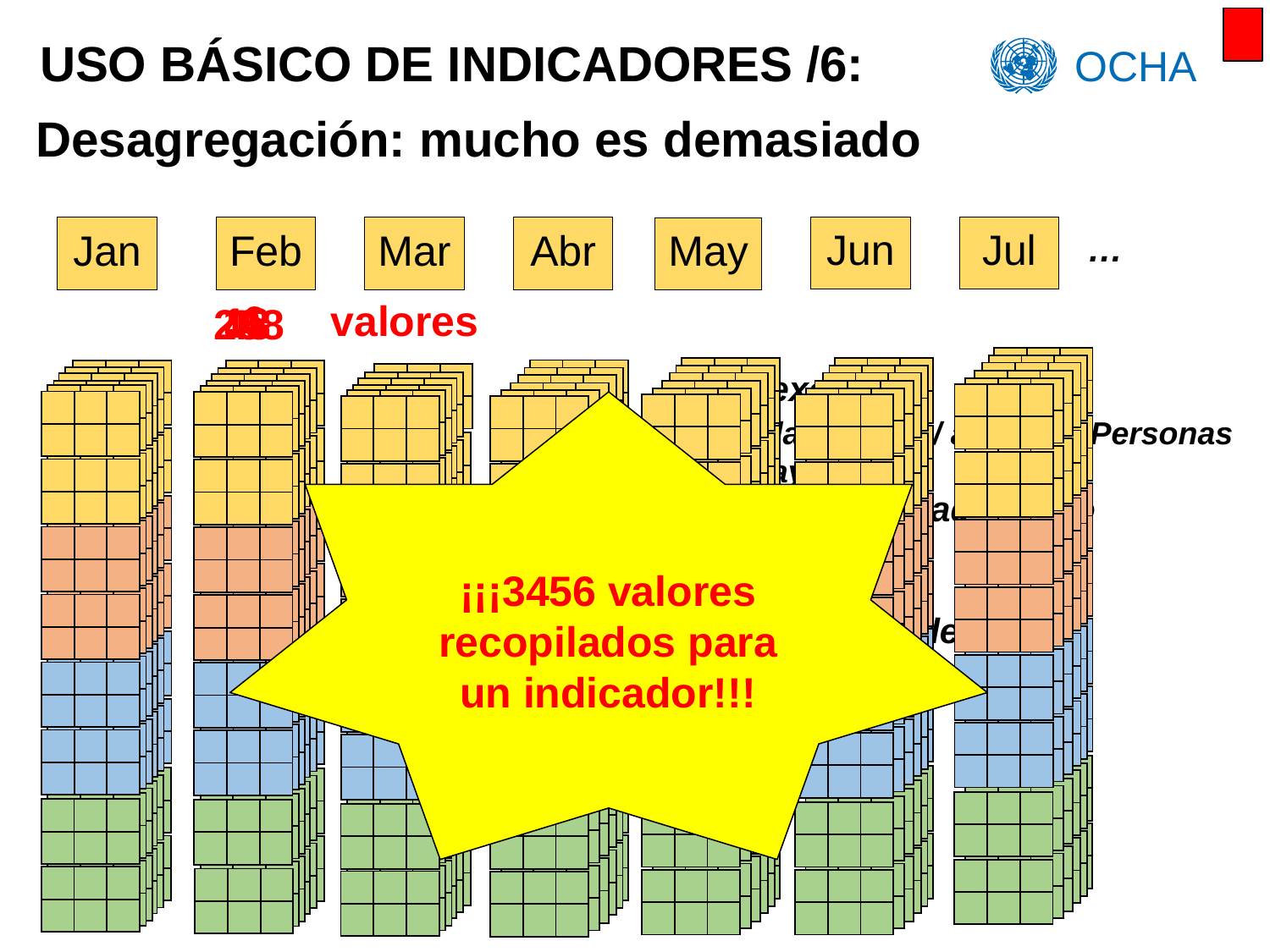

USO BÁSICO DE INDICADORES /6:
Desagregación: mucho es demasiado
Jun
Jul
Jan
Feb
Mar
Abr
May
…
valores
6
12
288
48
|  |  |  |
| --- | --- | --- |
|  |  |  |
|  |  |  |
| --- | --- | --- |
|  |  |  |
|  |  |  |
| --- | --- | --- |
|  |  |  |
|  |  |  |
| --- | --- | --- |
|  |  |  |
|  |  |  |
| --- | --- | --- |
|  |  |  |
|  |  |  |
| --- | --- | --- |
|  |  |  |
Sexo: M / F
|  |  |  |
| --- | --- | --- |
|  |  |  |
|  |  |  |
| --- | --- | --- |
|  |  |  |
|  |  |  |
| --- | --- | --- |
|  |  |  |
X 2

|  |  |  |
| --- | --- | --- |
|  |  |  |
|  |  |  |
| --- | --- | --- |
|  |  |  |
|  |  |  |
| --- | --- | --- |
|  |  |  |
|  |  |  |
| --- | --- | --- |
|  |  |  |
|  |  |  |
| --- | --- | --- |
|  |  |  |
|  |  |  |
| --- | --- | --- |
|  |  |  |
|  |  |  |
| --- | --- | --- |
|  |  |  |
|  |  |  |
| --- | --- | --- |
|  |  |  |
|  |  |  |
| --- | --- | --- |
|  |  |  |
|  |  |  |
| --- | --- | --- |
|  |  |  |
|  |  |  |
| --- | --- | --- |
|  |  |  |
|  |  |  |
| --- | --- | --- |
|  |  |  |
|  |  |  |
| --- | --- | --- |
|  |  |  |
|  |  |  |
| --- | --- | --- |
|  |  |  |
|  |  |  |
| --- | --- | --- |
|  |  |  |
|  |  |  |
| --- | --- | --- |
|  |  |  |
|  |  |  |
| --- | --- | --- |
|  |  |  |
|  |  |  |
| --- | --- | --- |
|  |  |  |
|  |  |  |
| --- | --- | --- |
|  |  |  |
|  |  |  |
| --- | --- | --- |
|  |  |  |
|  |  |  |
| --- | --- | --- |
|  |  |  |
|  |  |  |
| --- | --- | --- |
|  |  |  |
|  |  |  |
| --- | --- | --- |
|  |  |  |
|  |  |  |
| --- | --- | --- |
|  |  |  |
|  |  |  |
| --- | --- | --- |
|  |  |  |
|  |  |  |
| --- | --- | --- |
|  |  |  |
|  |  |  |
| --- | --- | --- |
|  |  |  |
|  |  |  |
| --- | --- | --- |
|  |  |  |

|  |  |  |
| --- | --- | --- |
|  |  |  |
|  |  |  |
| --- | --- | --- |
|  |  |  |
|  |  |  |
| --- | --- | --- |
|  |  |  |
|  |  |  |
| --- | --- | --- |
|  |  |  |
|  |  |  |
| --- | --- | --- |
|  |  |  |
Edad: niños / adultos / Personas mayores
|  |  |  |
| --- | --- | --- |
|  |  |  |
X 3

|  |  |  |
| --- | --- | --- |
|  |  |  |
|  |  |  |
| --- | --- | --- |
|  |  |  |
|  |  |  |
| --- | --- | --- |
|  |  |  |
|  |  |  |
| --- | --- | --- |
|  |  |  |
|  |  |  |
| --- | --- | --- |
|  |  |  |
|  |  |  |
| --- | --- | --- |
|  |  |  |
|  |  |  |
| --- | --- | --- |
|  |  |  |
|  |  |  |
| --- | --- | --- |
|  |  |  |
|  |  |  |
| --- | --- | --- |
|  |  |  |
|  |  |  |
| --- | --- | --- |
|  |  |  |
|  |  |  |
| --- | --- | --- |
|  |  |  |
|  |  |  |
| --- | --- | --- |
|  |  |  |
|  |  |  |
| --- | --- | --- |
|  |  |  |
|  |  |  |
| --- | --- | --- |
|  |  |  |
|  |  |  |
| --- | --- | --- |
|  |  |  |
|  |  |  |
| --- | --- | --- |
|  |  |  |
|  |  |  |
| --- | --- | --- |
|  |  |  |
|  |  |  |
| --- | --- | --- |
|  |  |  |
|  |  |  |
| --- | --- | --- |
|  |  |  |
|  |  |  |
| --- | --- | --- |
|  |  |  |
|  |  |  |
| --- | --- | --- |
|  |  |  |
|  |  |  |
| --- | --- | --- |
|  |  |  |
|  |  |  |
| --- | --- | --- |
|  |  |  |
|  |  |  |
| --- | --- | --- |
|  |  |  |
|  |  |  |
| --- | --- | --- |
|  |  |  |
|  |  |  |
| --- | --- | --- |
|  |  |  |
|  |  |  |
| --- | --- | --- |
|  |  |  |
|  |  |  |
| --- | --- | --- |
|  |  |  |
|  |  |  |
| --- | --- | --- |
|  |  |  |
|  |  |  |
| --- | --- | --- |
|  |  |  |
|  |  |  |
| --- | --- | --- |
|  |  |  |
|  |  |  |
| --- | --- | --- |
|  |  |  |
|  |  |  |
| --- | --- | --- |
|  |  |  |
|  |  |  |
| --- | --- | --- |
|  |  |  |
|  |  |  |
| --- | --- | --- |
|  |  |  |
|  |  |  |
| --- | --- | --- |
|  |  |  |
|  |  |  |
| --- | --- | --- |
|  |  |  |
|  |  |  |
| --- | --- | --- |
|  |  |  |
|  |  |  |
| --- | --- | --- |
|  |  |  |
|  |  |  |
| --- | --- | --- |
|  |  |  |
|  |  |  |
| --- | --- | --- |
|  |  |  |
X 2

Discapacidad: sí / no
|  |  |  |
| --- | --- | --- |
|  |  |  |
|  |  |  |
| --- | --- | --- |
|  |  |  |
|  |  |  |
| --- | --- | --- |
|  |  |  |
|  |  |  |
| --- | --- | --- |
|  |  |  |
|  |  |  |
| --- | --- | --- |
|  |  |  |
|  |  |  |
| --- | --- | --- |
|  |  |  |
|  |  |  |
| --- | --- | --- |
|  |  |  |
|  |  |  |
| --- | --- | --- |
|  |  |  |
|  |  |  |
| --- | --- | --- |
|  |  |  |
|  |  |  |
| --- | --- | --- |
|  |  |  |
|  |  |  |
| --- | --- | --- |
|  |  |  |
|  |  |  |
| --- | --- | --- |
|  |  |  |
|  |  |  |
| --- | --- | --- |
|  |  |  |
|  |  |  |
| --- | --- | --- |
|  |  |  |
|  |  |  |
| --- | --- | --- |
|  |  |  |
|  |  |  |
| --- | --- | --- |
|  |  |  |
|  |  |  |
| --- | --- | --- |
|  |  |  |
|  |  |  |
| --- | --- | --- |
|  |  |  |
|  |  |  |
| --- | --- | --- |
|  |  |  |
|  |  |  |
| --- | --- | --- |
|  |  |  |
|  |  |  |
| --- | --- | --- |
|  |  |  |
|  |  |  |
| --- | --- | --- |
|  |  |  |
|  |  |  |
| --- | --- | --- |
|  |  |  |
|  |  |  |
| --- | --- | --- |
|  |  |  |
|  |  |  |
| --- | --- | --- |
|  |  |  |
|  |  |  |
| --- | --- | --- |
|  |  |  |
|  |  |  |
| --- | --- | --- |
|  |  |  |
|  |  |  |
| --- | --- | --- |
|  |  |  |
|  |  |  |
| --- | --- | --- |
|  |  |  |
|  |  |  |
| --- | --- | --- |
|  |  |  |
|  |  |  |
| --- | --- | --- |
|  |  |  |
|  |  |  |
| --- | --- | --- |
|  |  |  |
|  |  |  |
| --- | --- | --- |
|  |  |  |
|  |  |  |
| --- | --- | --- |
|  |  |  |
|  |  |  |
| --- | --- | --- |
|  |  |  |
|  |  |  |
| --- | --- | --- |
|  |  |  |
|  |  |  |
| --- | --- | --- |
|  |  |  |
|  |  |  |
| --- | --- | --- |
|  |  |  |
|  |  |  |
| --- | --- | --- |
|  |  |  |
|  |  |  |
| --- | --- | --- |
|  |  |  |
|  |  |  |
| --- | --- | --- |
|  |  |  |
|  |  |  |
| --- | --- | --- |
|  |  |  |
4 Estado
X 4

|  |  |  |
| --- | --- | --- |
|  |  |  |
¡¡¡3456 valores recopilados para un indicador!!!
|  |  |  |
| --- | --- | --- |
|  |  |  |
|  |  |  |
| --- | --- | --- |
|  |  |  |
|  |  |  |
| --- | --- | --- |
|  |  |  |
|  |  |  |
| --- | --- | --- |
|  |  |  |
|  |  |  |
| --- | --- | --- |
|  |  |  |
|  |  |  |
| --- | --- | --- |
|  |  |  |
|  |  |  |
| --- | --- | --- |
|  |  |  |
|  |  |  |
| --- | --- | --- |
|  |  |  |
|  |  |  |
| --- | --- | --- |
|  |  |  |
|  |  |  |
| --- | --- | --- |
|  |  |  |
|  |  |  |
| --- | --- | --- |
|  |  |  |
|  |  |  |
| --- | --- | --- |
|  |  |  |
|  |  |  |
| --- | --- | --- |
|  |  |  |
|  |  |  |
| --- | --- | --- |
|  |  |  |
|  |  |  |
| --- | --- | --- |
|  |  |  |
|  |  |  |
| --- | --- | --- |
|  |  |  |
|  |  |  |
| --- | --- | --- |
|  |  |  |
|  |  |  |
| --- | --- | --- |
|  |  |  |
|  |  |  |
| --- | --- | --- |
|  |  |  |
|  |  |  |
| --- | --- | --- |
|  |  |  |
|  |  |  |
| --- | --- | --- |
|  |  |  |
|  |  |  |
| --- | --- | --- |
|  |  |  |
|  |  |  |
| --- | --- | --- |
|  |  |  |
|  |  |  |
| --- | --- | --- |
|  |  |  |
|  |  |  |
| --- | --- | --- |
|  |  |  |
|  |  |  |
| --- | --- | --- |
|  |  |  |
|  |  |  |
| --- | --- | --- |
|  |  |  |
|  |  |  |
| --- | --- | --- |
|  |  |  |
|  |  |  |
| --- | --- | --- |
|  |  |  |
|  |  |  |
| --- | --- | --- |
|  |  |  |
|  |  |  |
| --- | --- | --- |
|  |  |  |
|  |  |  |
| --- | --- | --- |
|  |  |  |
|  |  |  |
| --- | --- | --- |
|  |  |  |
|  |  |  |
| --- | --- | --- |
|  |  |  |
|  |  |  |
| --- | --- | --- |
|  |  |  |
|  |  |  |
| --- | --- | --- |
|  |  |  |
|  |  |  |
| --- | --- | --- |
|  |  |  |
|  |  |  |
| --- | --- | --- |
|  |  |  |
|  |  |  |
| --- | --- | --- |
|  |  |  |
|  |  |  |
| --- | --- | --- |
|  |  |  |
|  |  |  |
| --- | --- | --- |
|  |  |  |
X 6

6 Localidades
|  |  |  |
| --- | --- | --- |
|  |  |  |
|  |  |  |
| --- | --- | --- |
|  |  |  |
|  |  |  |
| --- | --- | --- |
|  |  |  |
|  |  |  |
| --- | --- | --- |
|  |  |  |
|  |  |  |
| --- | --- | --- |
|  |  |  |
|  |  |  |
| --- | --- | --- |
|  |  |  |
|  |  |  |
| --- | --- | --- |
|  |  |  |
|  |  |  |
| --- | --- | --- |
|  |  |  |
|  |  |  |
| --- | --- | --- |
|  |  |  |
|  |  |  |
| --- | --- | --- |
|  |  |  |
|  |  |  |
| --- | --- | --- |
|  |  |  |
|  |  |  |
| --- | --- | --- |
|  |  |  |
|  |  |  |
| --- | --- | --- |
|  |  |  |
|  |  |  |
| --- | --- | --- |
|  |  |  |
|  |  |  |
| --- | --- | --- |
|  |  |  |
|  |  |  |
| --- | --- | --- |
|  |  |  |
|  |  |  |
| --- | --- | --- |
|  |  |  |
|  |  |  |
| --- | --- | --- |
|  |  |  |
|  |  |  |
| --- | --- | --- |
|  |  |  |
|  |  |  |
| --- | --- | --- |
|  |  |  |
|  |  |  |
| --- | --- | --- |
|  |  |  |
|  |  |  |
| --- | --- | --- |
|  |  |  |
|  |  |  |
| --- | --- | --- |
|  |  |  |
Meses
|  |  |  |
| --- | --- | --- |
|  |  |  |
X 12

|  |  |  |
| --- | --- | --- |
|  |  |  |
|  |  |  |
| --- | --- | --- |
|  |  |  |
|  |  |  |
| --- | --- | --- |
|  |  |  |
|  |  |  |
| --- | --- | --- |
|  |  |  |
|  |  |  |
| --- | --- | --- |
|  |  |  |
|  |  |  |
| --- | --- | --- |
|  |  |  |
|  |  |  |
| --- | --- | --- |
|  |  |  |
|  |  |  |
| --- | --- | --- |
|  |  |  |
|  |  |  |
| --- | --- | --- |
|  |  |  |
|  |  |  |
| --- | --- | --- |
|  |  |  |
|  |  |  |
| --- | --- | --- |
|  |  |  |
|  |  |  |
| --- | --- | --- |
|  |  |  |
|  |  |  |
| --- | --- | --- |
|  |  |  |
|  |  |  |
| --- | --- | --- |
|  |  |  |
|  |  |  |
| --- | --- | --- |
|  |  |  |
|  |  |  |
| --- | --- | --- |
|  |  |  |
|  |  |  |
| --- | --- | --- |
|  |  |  |
|  |  |  |
| --- | --- | --- |
|  |  |  |
|  |  |  |
| --- | --- | --- |
|  |  |  |
|  |  |  |
| --- | --- | --- |
|  |  |  |
|  |  |  |
| --- | --- | --- |
|  |  |  |
|  |  |  |
| --- | --- | --- |
|  |  |  |
|  |  |  |
| --- | --- | --- |
|  |  |  |
|  |  |  |
| --- | --- | --- |
|  |  |  |
|  |  |  |
| --- | --- | --- |
|  |  |  |
|  |  |  |
| --- | --- | --- |
|  |  |  |
|  |  |  |
| --- | --- | --- |
|  |  |  |
|  |  |  |
| --- | --- | --- |
|  |  |  |
|  |  |  |
| --- | --- | --- |
|  |  |  |
|  |  |  |
| --- | --- | --- |
|  |  |  |
|  |  |  |
| --- | --- | --- |
|  |  |  |
|  |  |  |
| --- | --- | --- |
|  |  |  |
|  |  |  |
| --- | --- | --- |
|  |  |  |
|  |  |  |
| --- | --- | --- |
|  |  |  |
|  |  |  |
| --- | --- | --- |
|  |  |  |
|  |  |  |
| --- | --- | --- |
|  |  |  |
|  |  |  |
| --- | --- | --- |
|  |  |  |
|  |  |  |
| --- | --- | --- |
|  |  |  |
|  |  |  |
| --- | --- | --- |
|  |  |  |
|  |  |  |
| --- | --- | --- |
|  |  |  |
|  |  |  |
| --- | --- | --- |
|  |  |  |
|  |  |  |
| --- | --- | --- |
|  |  |  |
|  |  |  |
| --- | --- | --- |
|  |  |  |
|  |  |  |
| --- | --- | --- |
|  |  |  |
|  |  |  |
| --- | --- | --- |
|  |  |  |
|  |  |  |
| --- | --- | --- |
|  |  |  |
|  |  |  |
| --- | --- | --- |
|  |  |  |
|  |  |  |
| --- | --- | --- |
|  |  |  |
|  |  |  |
| --- | --- | --- |
|  |  |  |
|  |  |  |
| --- | --- | --- |
|  |  |  |
|  |  |  |
| --- | --- | --- |
|  |  |  |
|  |  |  |
| --- | --- | --- |
|  |  |  |
|  |  |  |
| --- | --- | --- |
|  |  |  |
|  |  |  |
| --- | --- | --- |
|  |  |  |
|  |  |  |
| --- | --- | --- |
|  |  |  |
|  |  |  |
| --- | --- | --- |
|  |  |  |
|  |  |  |
| --- | --- | --- |
|  |  |  |
|  |  |  |
| --- | --- | --- |
|  |  |  |
|  |  |  |
| --- | --- | --- |
|  |  |  |
|  |  |  |
| --- | --- | --- |
|  |  |  |
|  |  |  |
| --- | --- | --- |
|  |  |  |
|  |  |  |
| --- | --- | --- |
|  |  |  |
|  |  |  |
| --- | --- | --- |
|  |  |  |
|  |  |  |
| --- | --- | --- |
|  |  |  |
|  |  |  |
| --- | --- | --- |
|  |  |  |
|  |  |  |
| --- | --- | --- |
|  |  |  |
|  |  |  |
| --- | --- | --- |
|  |  |  |
|  |  |  |
| --- | --- | --- |
|  |  |  |
|  |  |  |
| --- | --- | --- |
|  |  |  |
|  |  |  |
| --- | --- | --- |
|  |  |  |
|  |  |  |
| --- | --- | --- |
|  |  |  |
|  |  |  |
| --- | --- | --- |
|  |  |  |
|  |  |  |
| --- | --- | --- |
|  |  |  |
|  |  |  |
| --- | --- | --- |
|  |  |  |
|  |  |  |
| --- | --- | --- |
|  |  |  |
|  |  |  |
| --- | --- | --- |
|  |  |  |
|  |  |  |
| --- | --- | --- |
|  |  |  |
|  |  |  |
| --- | --- | --- |
|  |  |  |
|  |  |  |
| --- | --- | --- |
|  |  |  |
|  |  |  |
| --- | --- | --- |
|  |  |  |
|  |  |  |
| --- | --- | --- |
|  |  |  |
|  |  |  |
| --- | --- | --- |
|  |  |  |
|  |  |  |
| --- | --- | --- |
|  |  |  |
|  |  |  |
| --- | --- | --- |
|  |  |  |
|  |  |  |
| --- | --- | --- |
|  |  |  |
|  |  |  |
| --- | --- | --- |
|  |  |  |
|  |  |  |
| --- | --- | --- |
|  |  |  |
|  |  |  |
| --- | --- | --- |
|  |  |  |
|  |  |  |
| --- | --- | --- |
|  |  |  |
|  |  |  |
| --- | --- | --- |
|  |  |  |
|  |  |  |
| --- | --- | --- |
|  |  |  |
|  |  |  |
| --- | --- | --- |
|  |  |  |
|  |  |  |
| --- | --- | --- |
|  |  |  |
|  |  |  |
| --- | --- | --- |
|  |  |  |
|  |  |  |
| --- | --- | --- |
|  |  |  |
|  |  |  |
| --- | --- | --- |
|  |  |  |
|  |  |  |
| --- | --- | --- |
|  |  |  |
|  |  |  |
| --- | --- | --- |
|  |  |  |
|  |  |  |
| --- | --- | --- |
|  |  |  |
|  |  |  |
| --- | --- | --- |
|  |  |  |
|  |  |  |
| --- | --- | --- |
|  |  |  |
|  |  |  |
| --- | --- | --- |
|  |  |  |
|  |  |  |
| --- | --- | --- |
|  |  |  |
|  |  |  |
| --- | --- | --- |
|  |  |  |
|  |  |  |
| --- | --- | --- |
|  |  |  |
|  |  |  |
| --- | --- | --- |
|  |  |  |
|  |  |  |
| --- | --- | --- |
|  |  |  |
|  |  |  |
| --- | --- | --- |
|  |  |  |
|  |  |  |
| --- | --- | --- |
|  |  |  |
|  |  |  |
| --- | --- | --- |
|  |  |  |
|  |  |  |
| --- | --- | --- |
|  |  |  |
|  |  |  |
| --- | --- | --- |
|  |  |  |
|  |  |  |
| --- | --- | --- |
|  |  |  |
|  |  |  |
| --- | --- | --- |
|  |  |  |
|  |  |  |
| --- | --- | --- |
|  |  |  |
|  |  |  |
| --- | --- | --- |
|  |  |  |
|  |  |  |
| --- | --- | --- |
|  |  |  |
|  |  |  |
| --- | --- | --- |
|  |  |  |
|  |  |  |
| --- | --- | --- |
|  |  |  |
|  |  |  |
| --- | --- | --- |
|  |  |  |
|  |  |  |
| --- | --- | --- |
|  |  |  |
|  |  |  |
| --- | --- | --- |
|  |  |  |
|  |  |  |
| --- | --- | --- |
|  |  |  |
|  |  |  |
| --- | --- | --- |
|  |  |  |
|  |  |  |
| --- | --- | --- |
|  |  |  |
|  |  |  |
| --- | --- | --- |
|  |  |  |
|  |  |  |
| --- | --- | --- |
|  |  |  |
|  |  |  |
| --- | --- | --- |
|  |  |  |
|  |  |  |
| --- | --- | --- |
|  |  |  |
|  |  |  |
| --- | --- | --- |
|  |  |  |
|  |  |  |
| --- | --- | --- |
|  |  |  |
|  |  |  |
| --- | --- | --- |
|  |  |  |
|  |  |  |
| --- | --- | --- |
|  |  |  |
|  |  |  |
| --- | --- | --- |
|  |  |  |
|  |  |  |
| --- | --- | --- |
|  |  |  |
|  |  |  |
| --- | --- | --- |
|  |  |  |
|  |  |  |
| --- | --- | --- |
|  |  |  |
|  |  |  |
| --- | --- | --- |
|  |  |  |
|  |  |  |
| --- | --- | --- |
|  |  |  |
|  |  |  |
| --- | --- | --- |
|  |  |  |
|  |  |  |
| --- | --- | --- |
|  |  |  |
|  |  |  |
| --- | --- | --- |
|  |  |  |
|  |  |  |
| --- | --- | --- |
|  |  |  |
|  |  |  |
| --- | --- | --- |
|  |  |  |